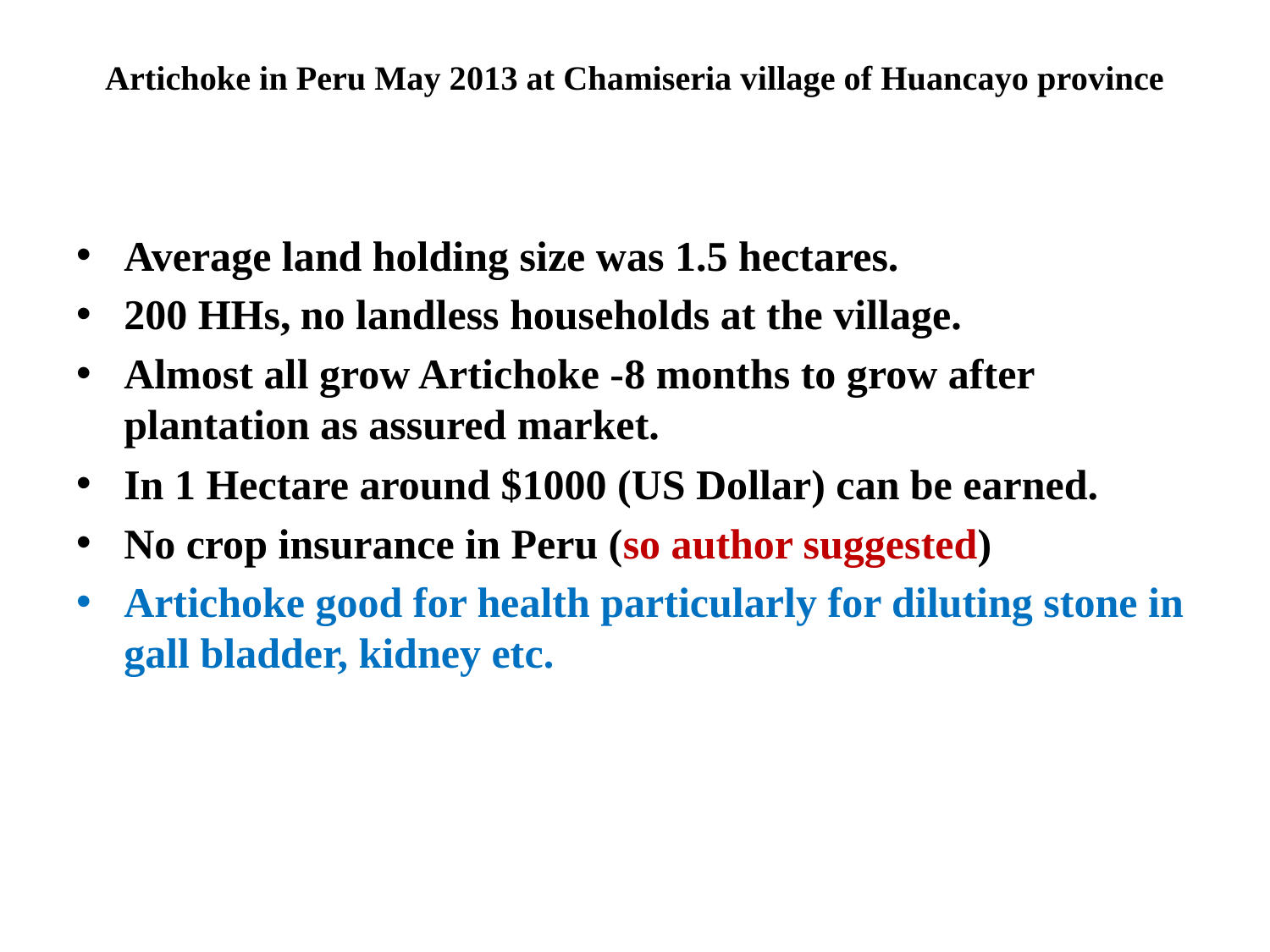

# Artichoke in Peru May 2013 at Chamiseria village of Huancayo province
Average land holding size was 1.5 hectares.
200 HHs, no landless households at the village.
Almost all grow Artichoke -8 months to grow after plantation as assured market.
In 1 Hectare around $1000 (US Dollar) can be earned.
No crop insurance in Peru (so author suggested)
Artichoke good for health particularly for diluting stone in gall bladder, kidney etc.